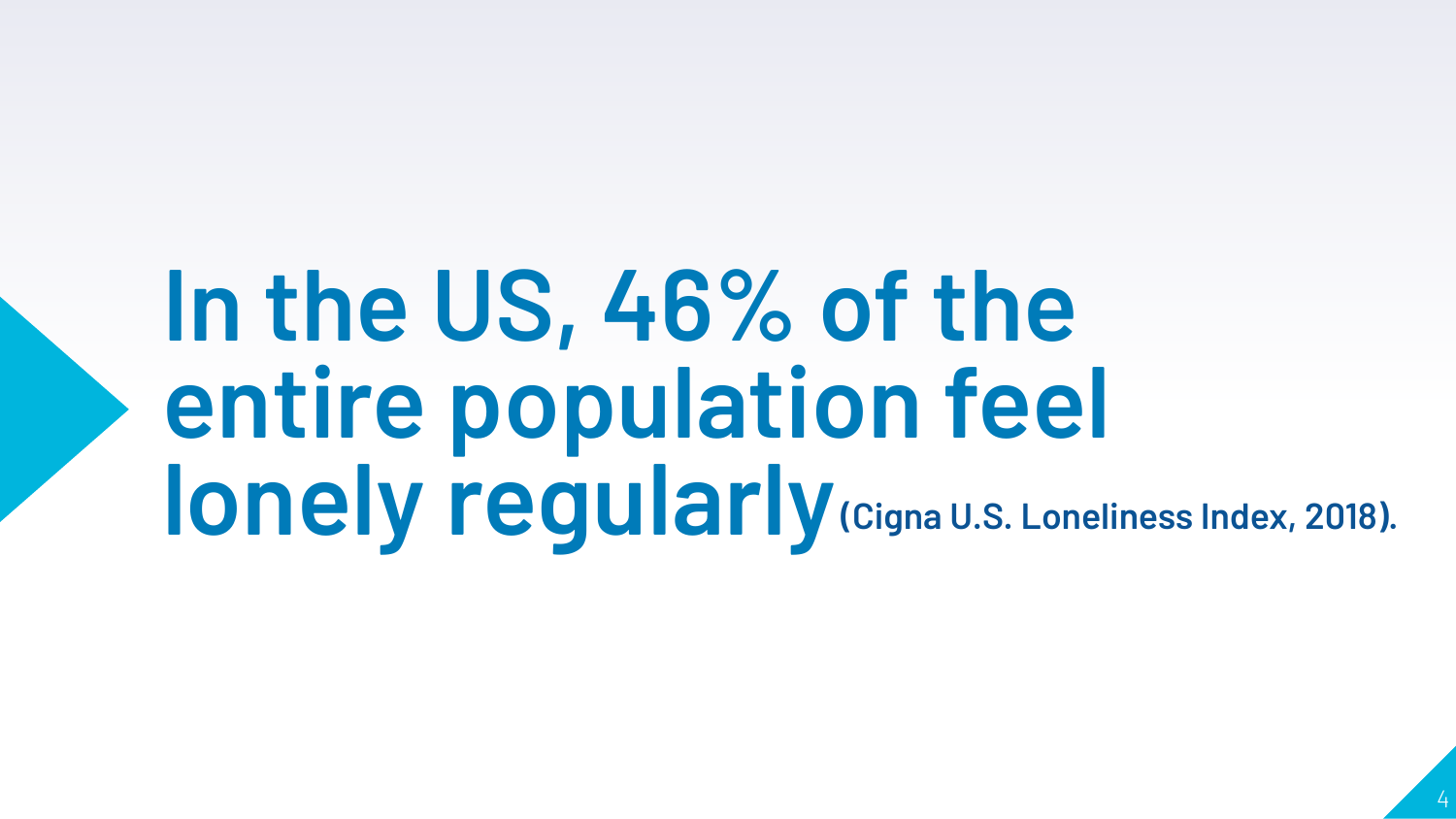

In the US, 46% of the entire population feel lonely regularly

(Cigna U.S. Loneliness Index, 2018).
4